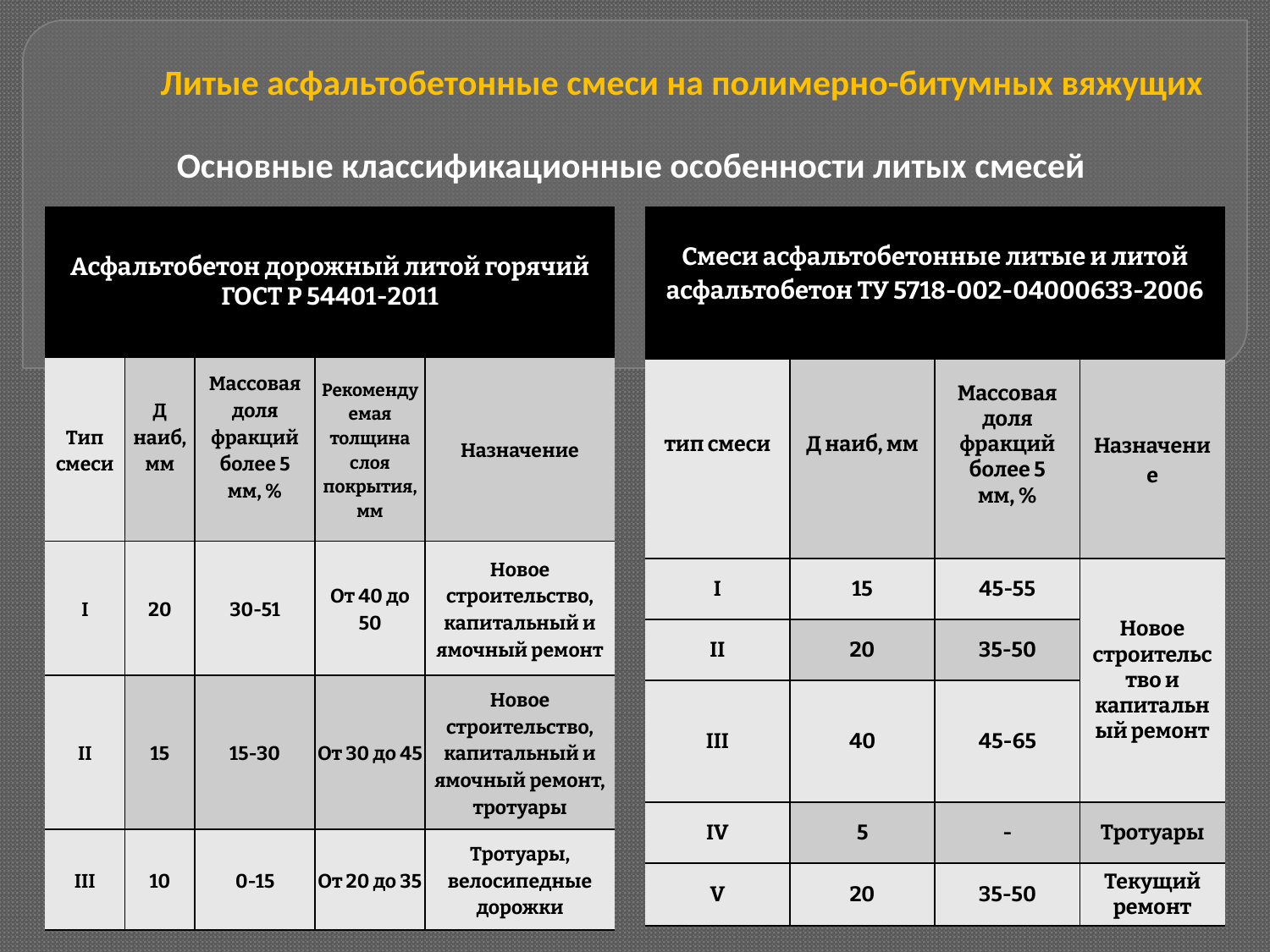

# Литые асфальтобетонные смеси на полимерно-битумных вяжущих
Основные классификационные особенности литых смесей
| Смеси асфальтобетонные литые и литой асфальтобетон ТУ 5718-002-04000633-2006 |  |  |  |
| --- | --- | --- | --- |
| тип смеси | Д наиб, мм | Массовая доля фракций более 5 мм, % | Назначение |
| I | 15 | 45-55 | Новое строительство и капитальный ремонт |
| II | 20 | 35-50 |  |
| III | 40 | 45-65 |  |
| IV | 5 | - | Тротуары |
| V | 20 | 35-50 | Текущий ремонт |
| Асфальтобетон дорожный литой горячий ГОСТ Р 54401-2011 |  |  |  |  |
| --- | --- | --- | --- | --- |
| Тип смеси | Д наиб, мм | Массовая доля фракций более 5 мм, % | Рекомендуемая толщина слоя покрытия, мм | Назначение |
| I | 20 | 30-51 | От 40 до 50 | Новое строительство, капитальный и ямочный ремонт |
| II | 15 | 15-30 | От 30 до 45 | Новое строительство, капитальный и ямочный ремонт, тротуары |
| III | 10 | 0-15 | От 20 до 35 | Тротуары, велосипедные дорожки |